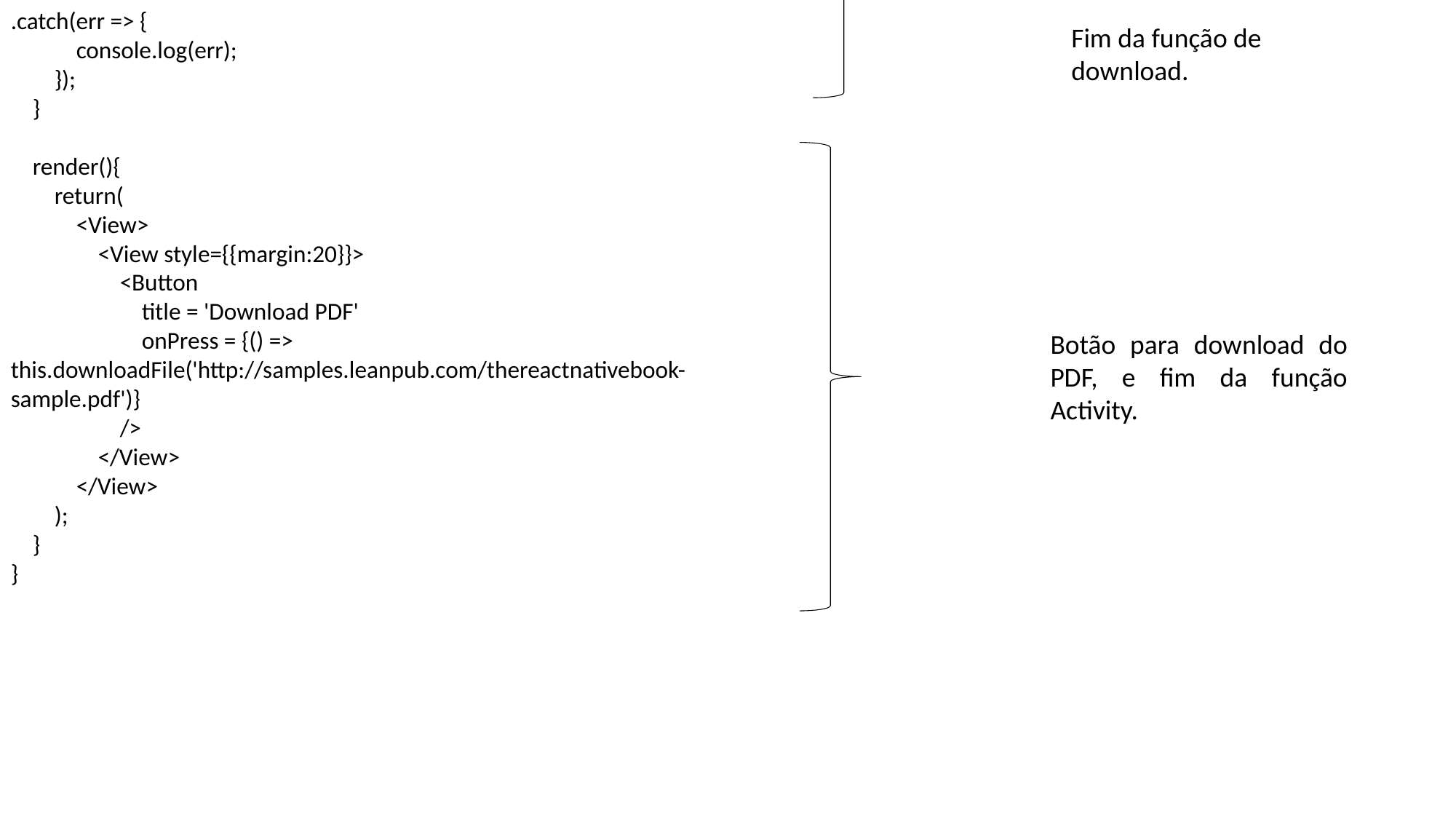

.catch(err => {
            console.log(err);
        });
    }

    render(){
        return(
            <View>
                <View style={{margin:20}}>
                    <Button
                        title = 'Download PDF'
                        onPress = {() => this.downloadFile('http://samples.leanpub.com/thereactnativebook-sample.pdf')}
                    />
                </View>
            </View>
        );
    }
}

Fim da função de download.

Botão para download do PDF, e fim da função Activity.